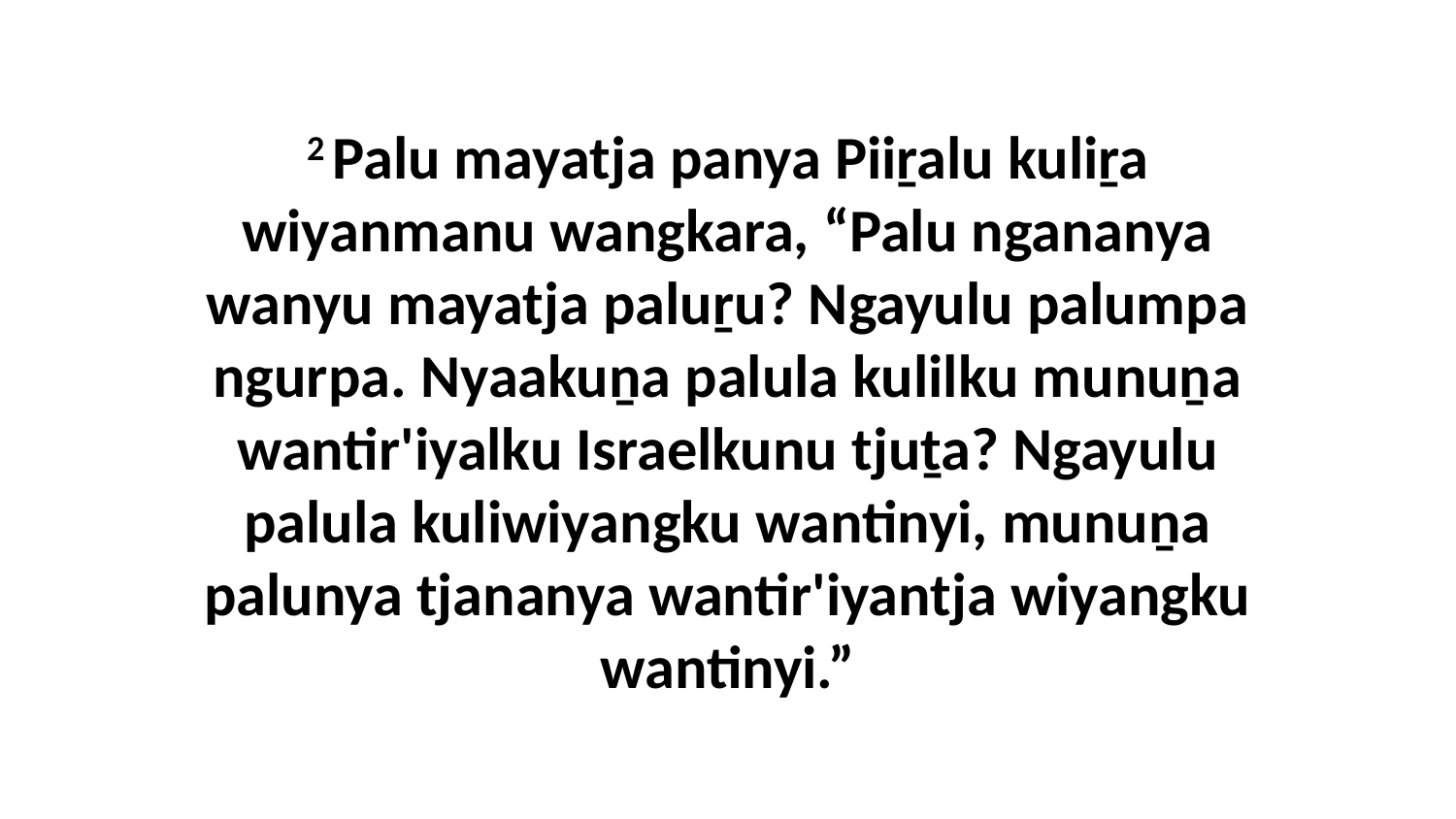

2 Palu mayatja panya Piiṟalu kuliṟa wiyanmanu wangkara, “Palu ngananya wanyu mayatja paluṟu? Ngayulu palumpa ngurpa. Nyaakuṉa palula kulilku munuṉa wantir'iyalku Israelkunu tjuṯa? Ngayulu palula kuliwiyangku wantinyi, munuṉa palunya tjananya wantir'iyantja wiyangku wantinyi.”